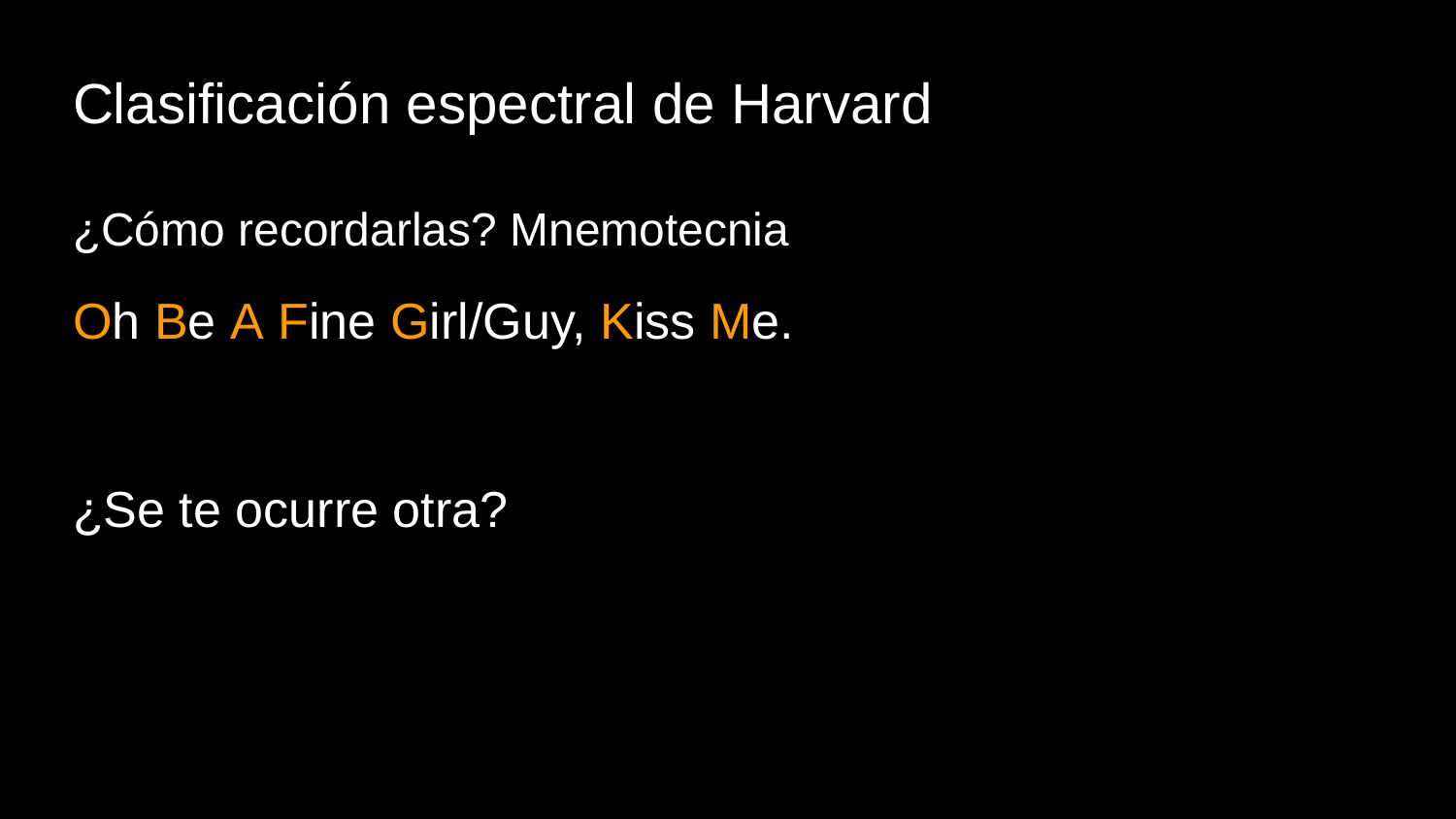

Clasificación espectral de Harvard
¿Cómo recordarlas? Mnemotecnia
Oh Be A Fine Girl/Guy, Kiss Me.

¿Se te ocurre otra?